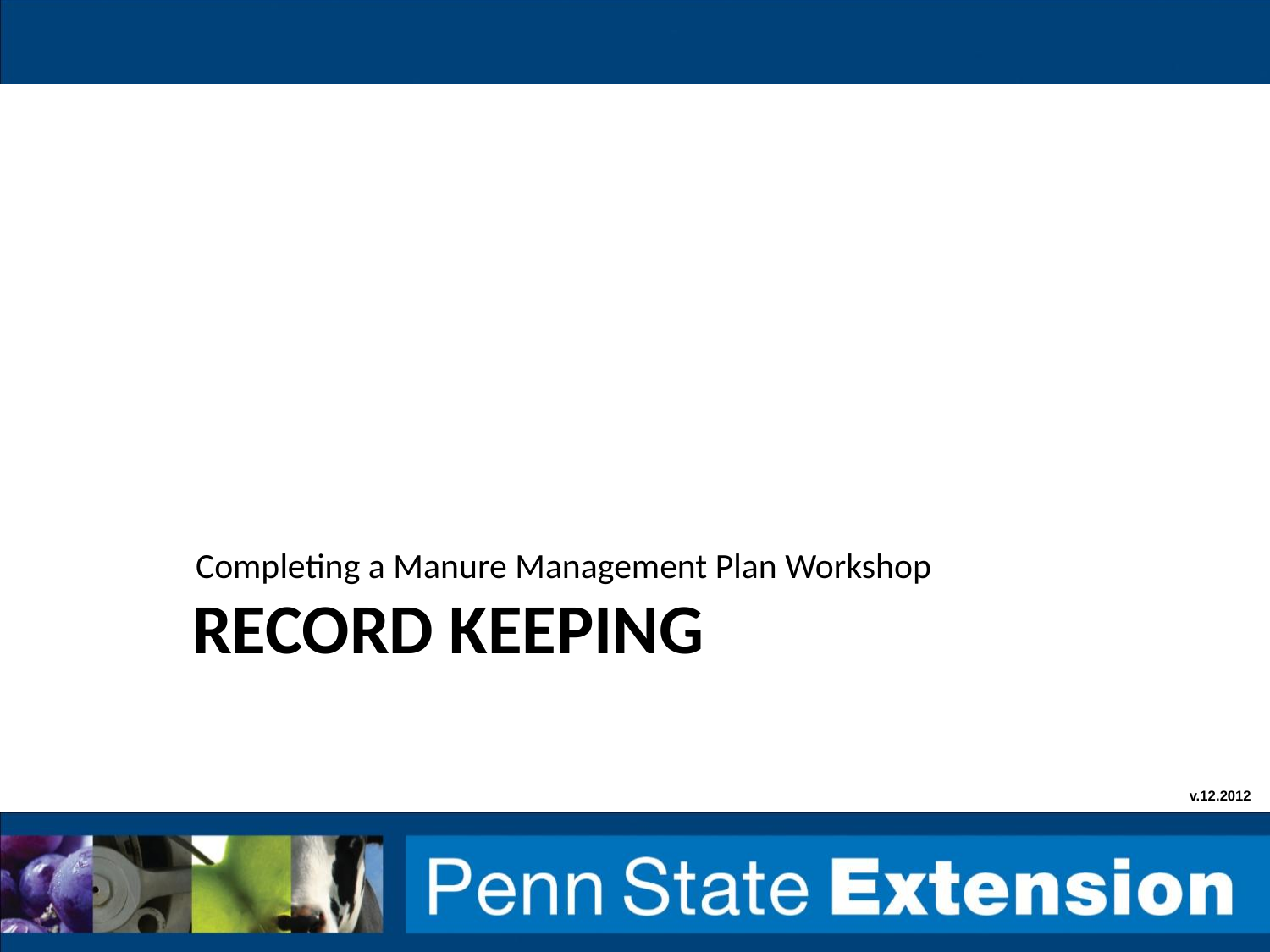

Completing a Manure Management Plan Workshop
# Record Keeping
v.12.2012